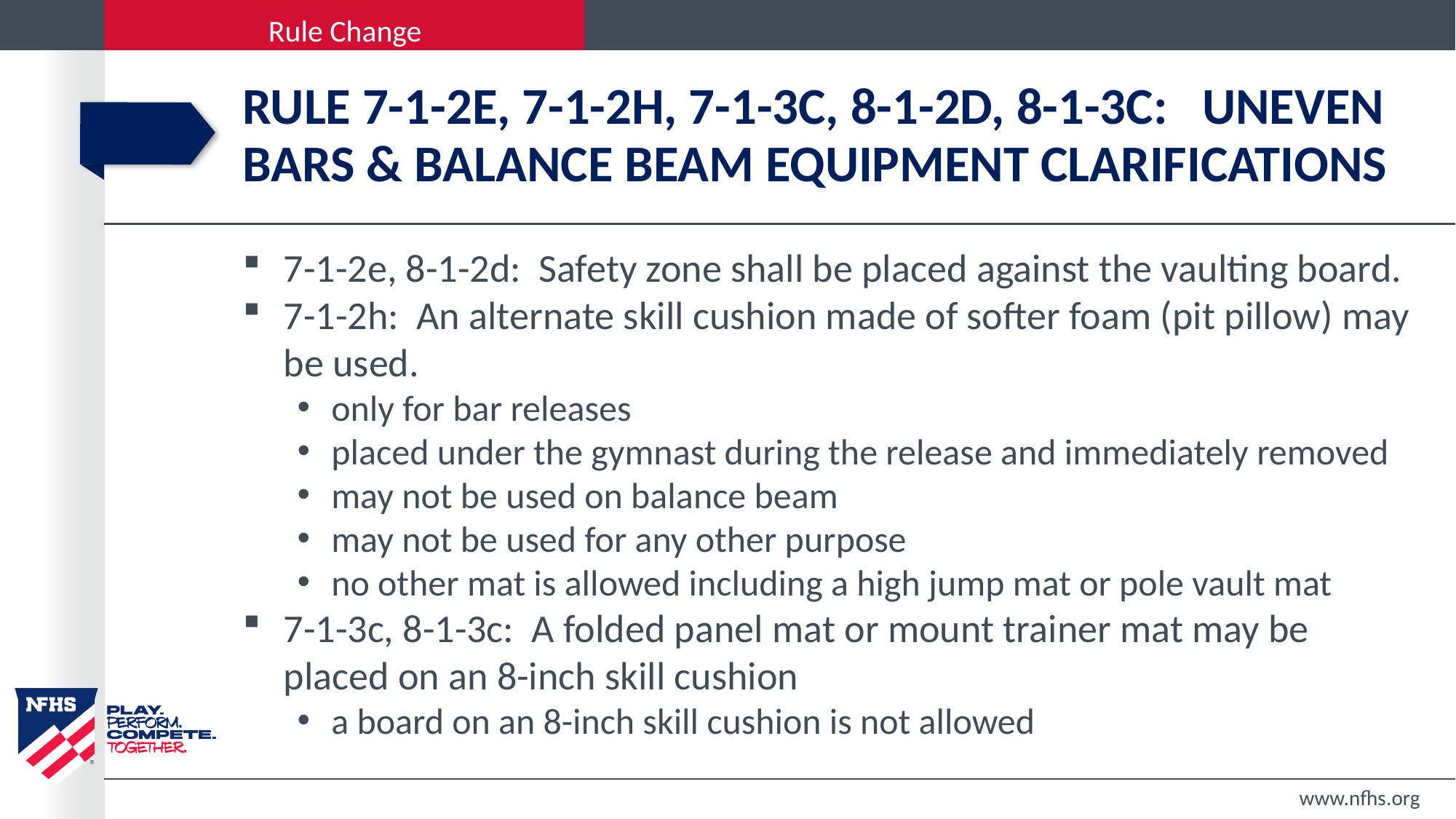

# Rule 7-1-2e, 7-1-2h, 7-1-3c, 8-1-2D, 8-1-3C:   Uneven bars & Balance Beam equipment clarifications
7-1-2e, 8-1-2d:  Safety zone shall be placed against the vaulting board.
7-1-2h:  An alternate skill cushion made of softer foam (pit pillow) may be used.
only for bar releases
placed under the gymnast during the release and immediately removed
may not be used on balance beam
may not be used for any other purpose
no other mat is allowed including a high jump mat or pole vault mat
7-1-3c, 8-1-3c:  A folded panel mat or mount trainer mat may be placed on an 8-inch skill cushion
a board on an 8-inch skill cushion is not allowed

www.nfhs.org